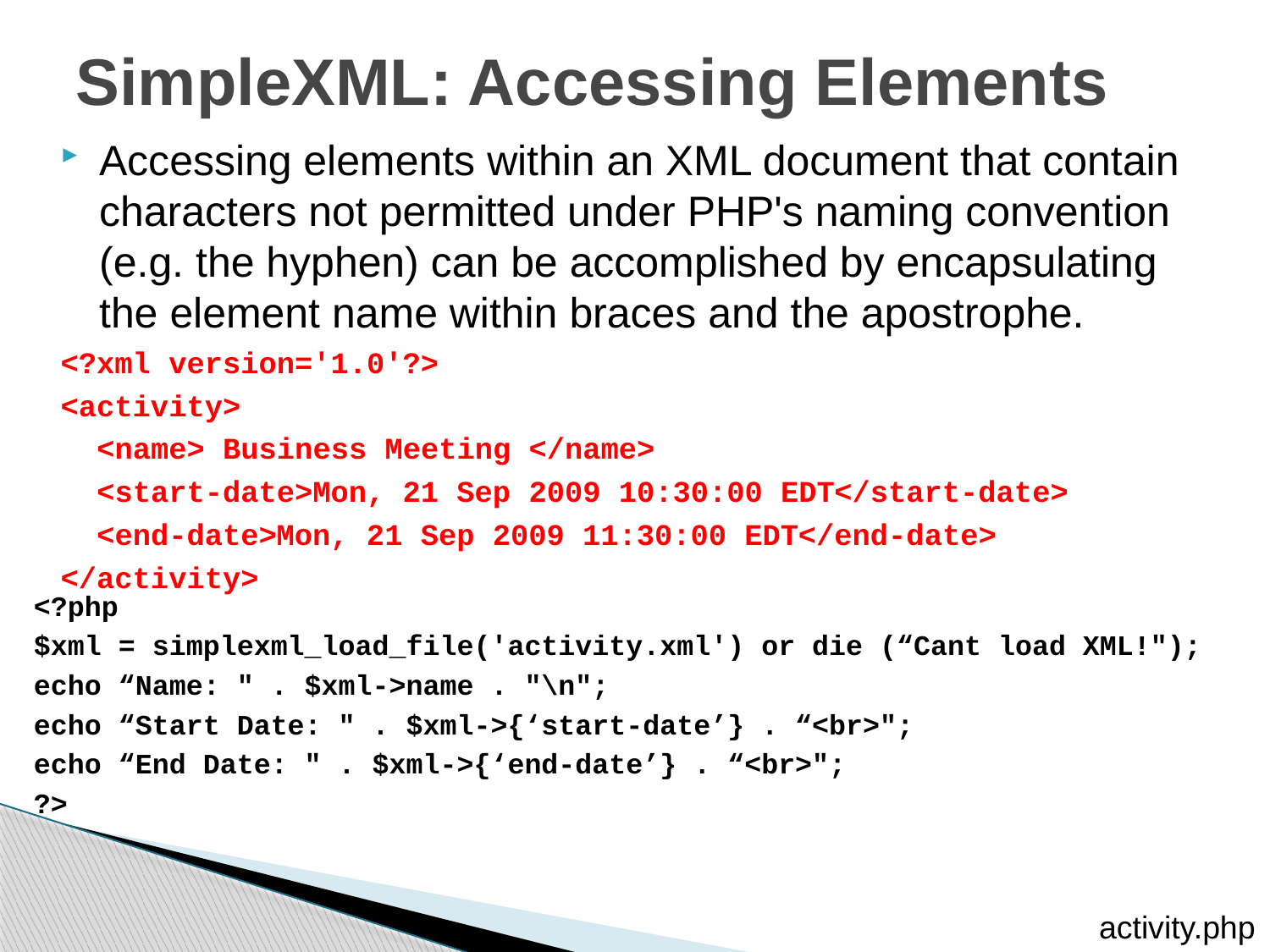

# SimpleXML: Accessing Elements
Accessing elements within an XML document that contain characters not permitted under PHP's naming convention (e.g. the hyphen) can be accomplished by encapsulating the element name within braces and the apostrophe.
<?xml version='1.0'?>
<activity>
  <name> Business Meeting </name>
  <start-date>Mon, 21 Sep 2009 10:30:00 EDT</start-date>
  <end-date>Mon, 21 Sep 2009 11:30:00 EDT</end-date>
</activity>

<?php
$xml = simplexml_load_file('activity.xml') or die (“Cant load XML!");
echo “Name: " . $xml->name . "\n";
echo “Start Date: " . $xml->{‘start-date’} . “<br>";
echo “End Date: " . $xml->{‘end-date’} . “<br>";
?>
activity.php